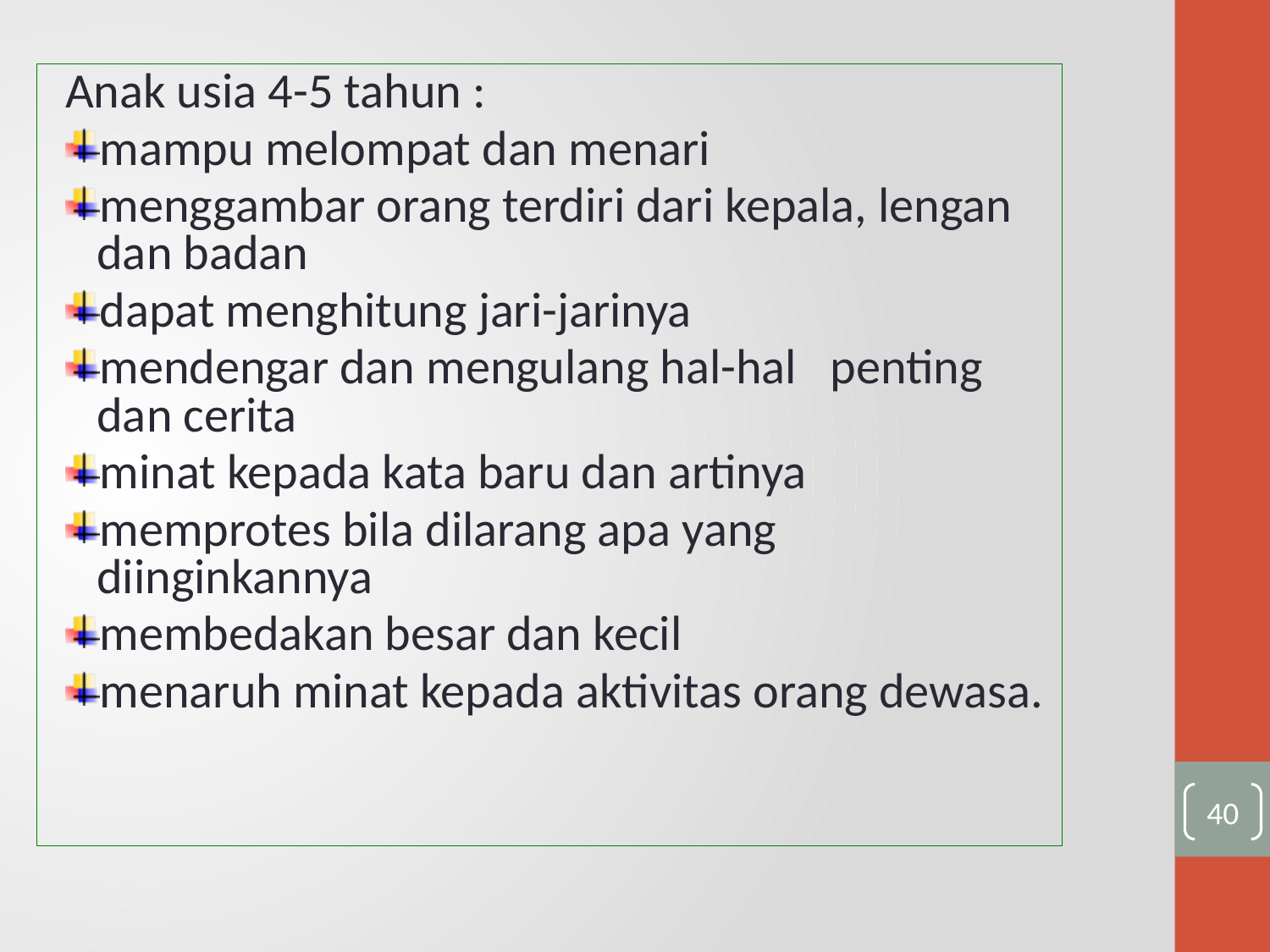

Anak usia 4-5 tahun :
mampu melompat dan menari
menggambar orang terdiri dari kepala, lengan dan badan
dapat menghitung jari-jarinya
mendengar dan mengulang hal-hal   penting dan cerita
minat kepada kata baru dan artinya
memprotes bila dilarang apa yang diinginkannya
membedakan besar dan kecil
menaruh minat kepada aktivitas orang dewasa.
40